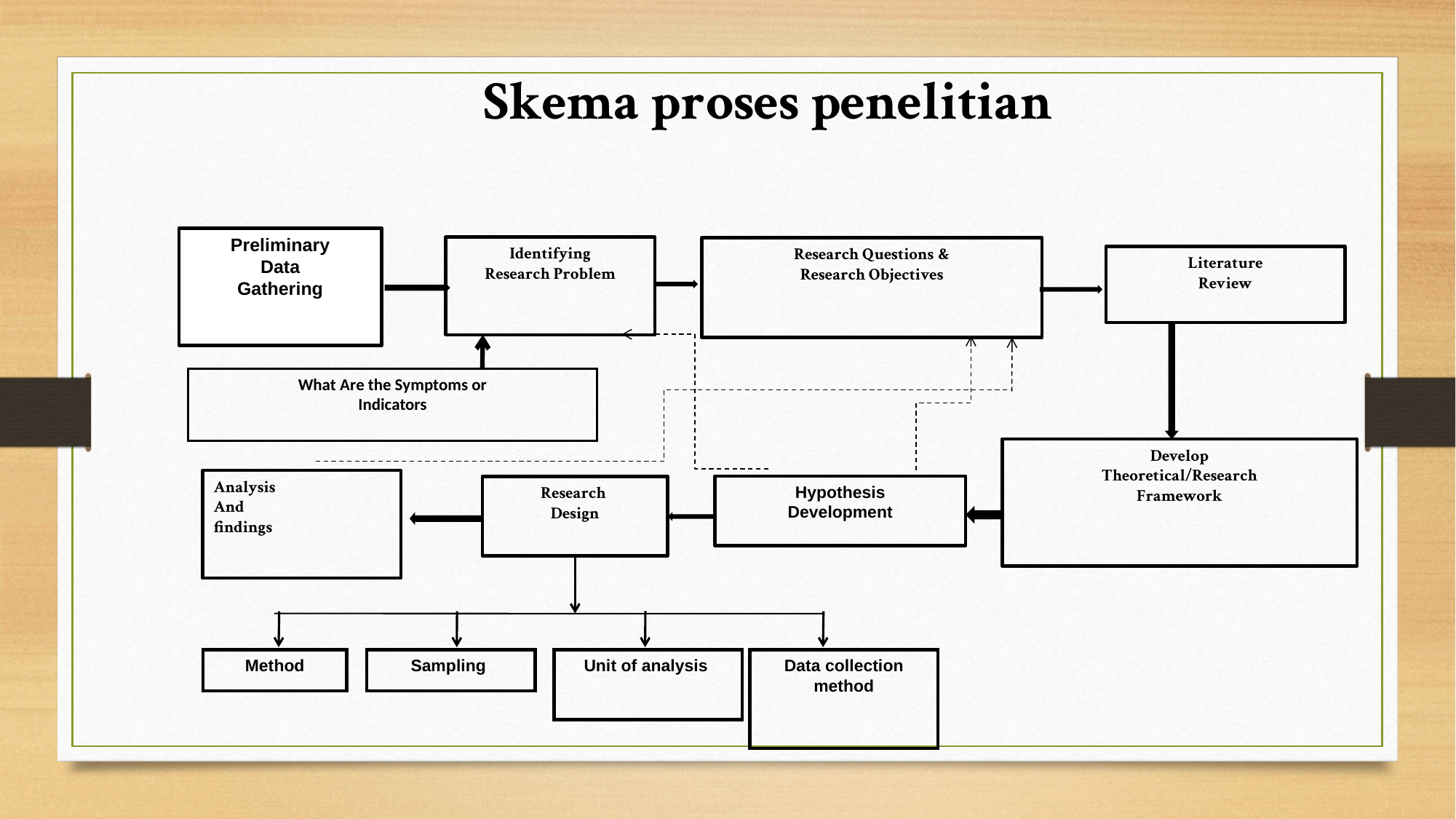

Skema proses penelitian
Preliminary
Data
Gathering
Identifying
Research Problem
Research Questions &
Research Objectives
Literature
Review

What Are the Symptoms or
Indicators

Develop
Theoretical/Research
Framework
Analysis
And
findings
Hypothesis
Development
Research
Design

Method
Sampling
Unit of analysis
Data collection method